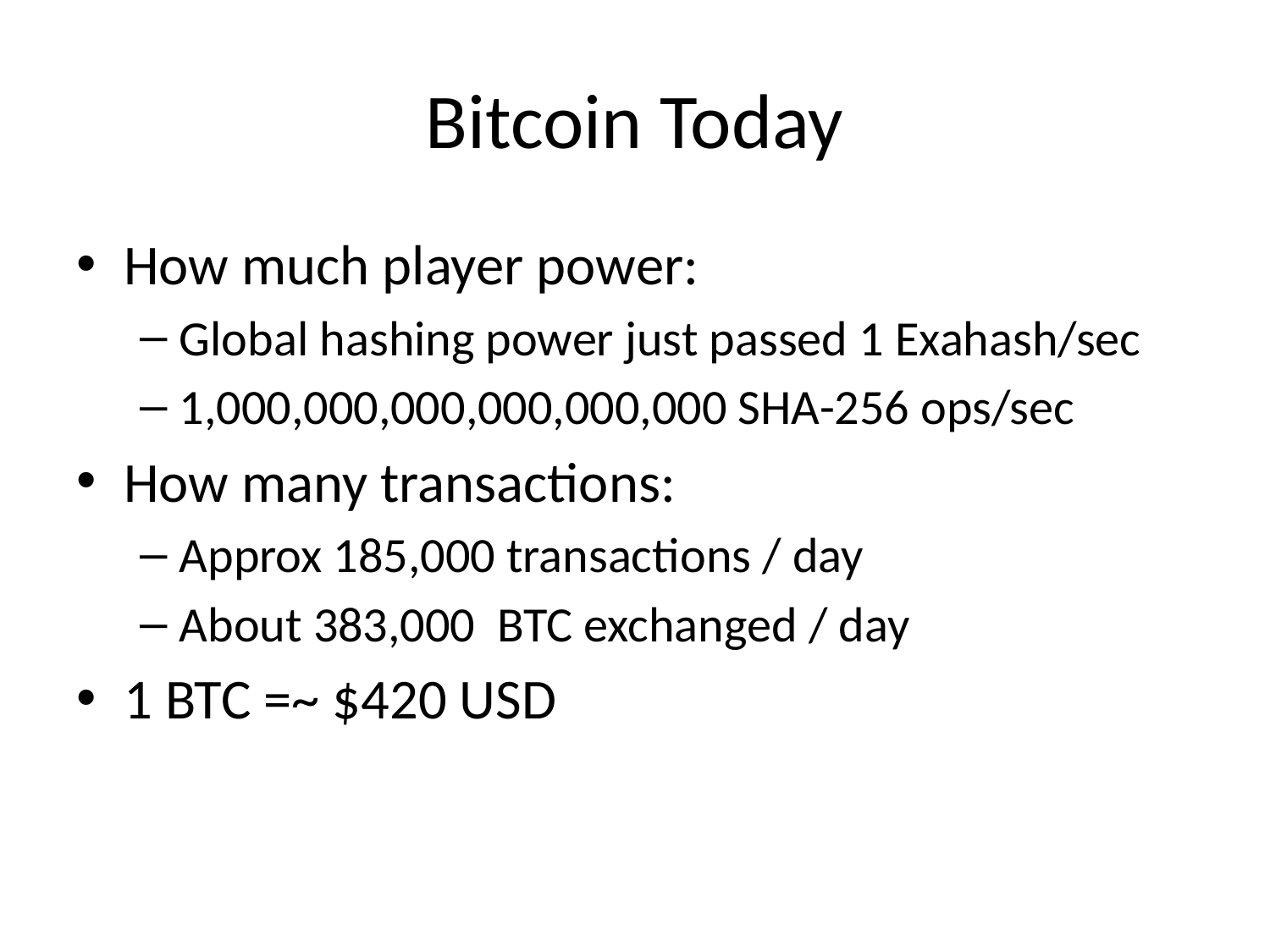

# Bitcoin Today
How much player power:
Global hashing power just passed 1 Exahash/sec
1,000,000,000,000,000,000 SHA-256 ops/sec
How many transactions:
Approx 185,000 transactions / day
About 383,000  BTC exchanged / day
1 BTC =~ $420 USD